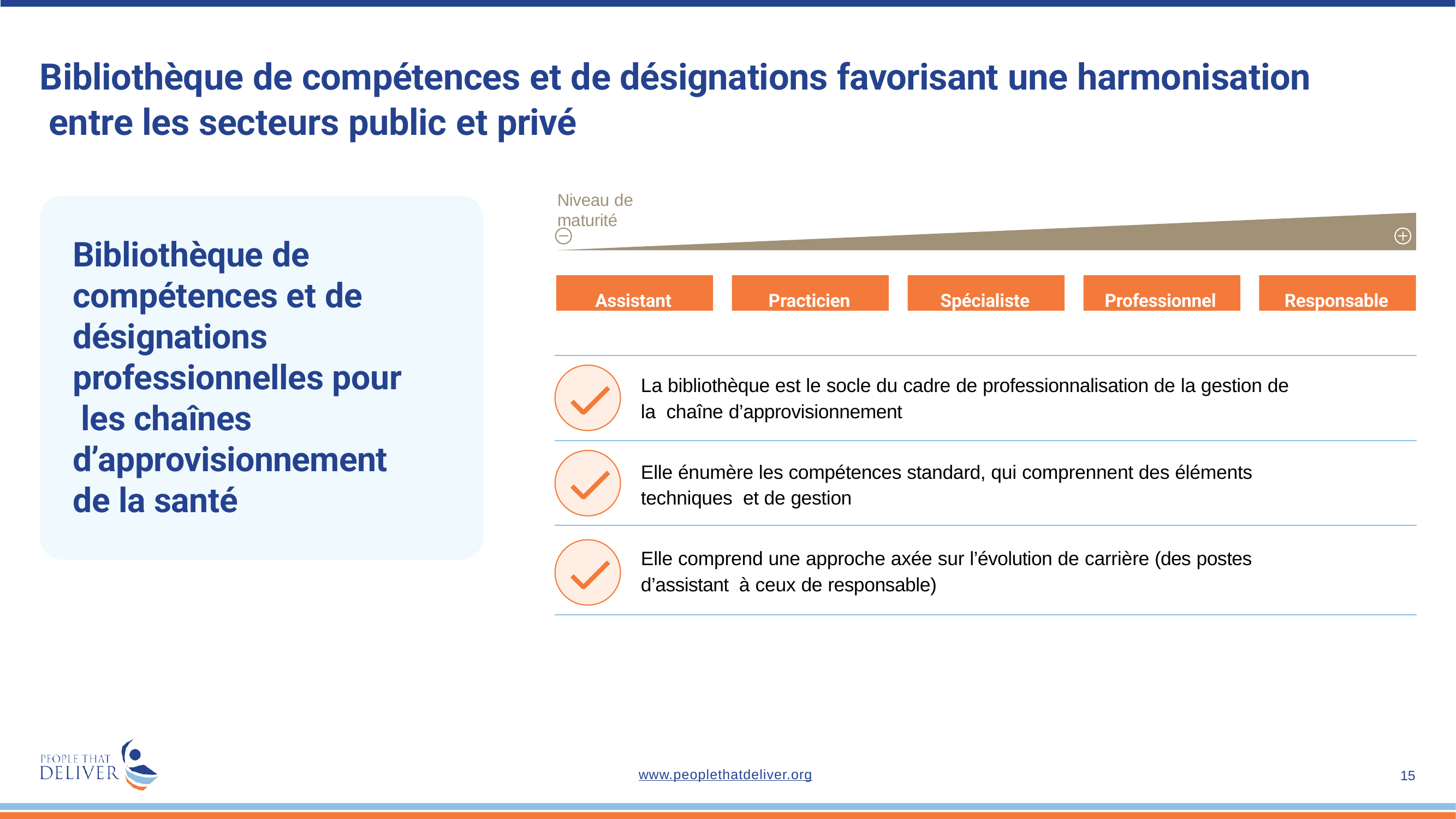

# Bibliothèque de compétences et de désignations favorisant une harmonisation  entre les secteurs public et privé
Niveau de maturité

Bibliothèque de  compétences et de  désignations  professionnelles pour  les chaînes  d’approvisionnement  de la santé
Assistant
Practicien
Spécialiste
Professionnel
Responsable

La bibliothèque est le socle du cadre de professionnalisation de la gestion de la  chaîne d’approvisionnement

Elle énumère les compétences standard, qui comprennent des éléments techniques  et de gestion

Elle comprend une approche axée sur l’évolution de carrière (des postes d’assistant  à ceux de responsable)

www.peoplethatdeliver.org
15